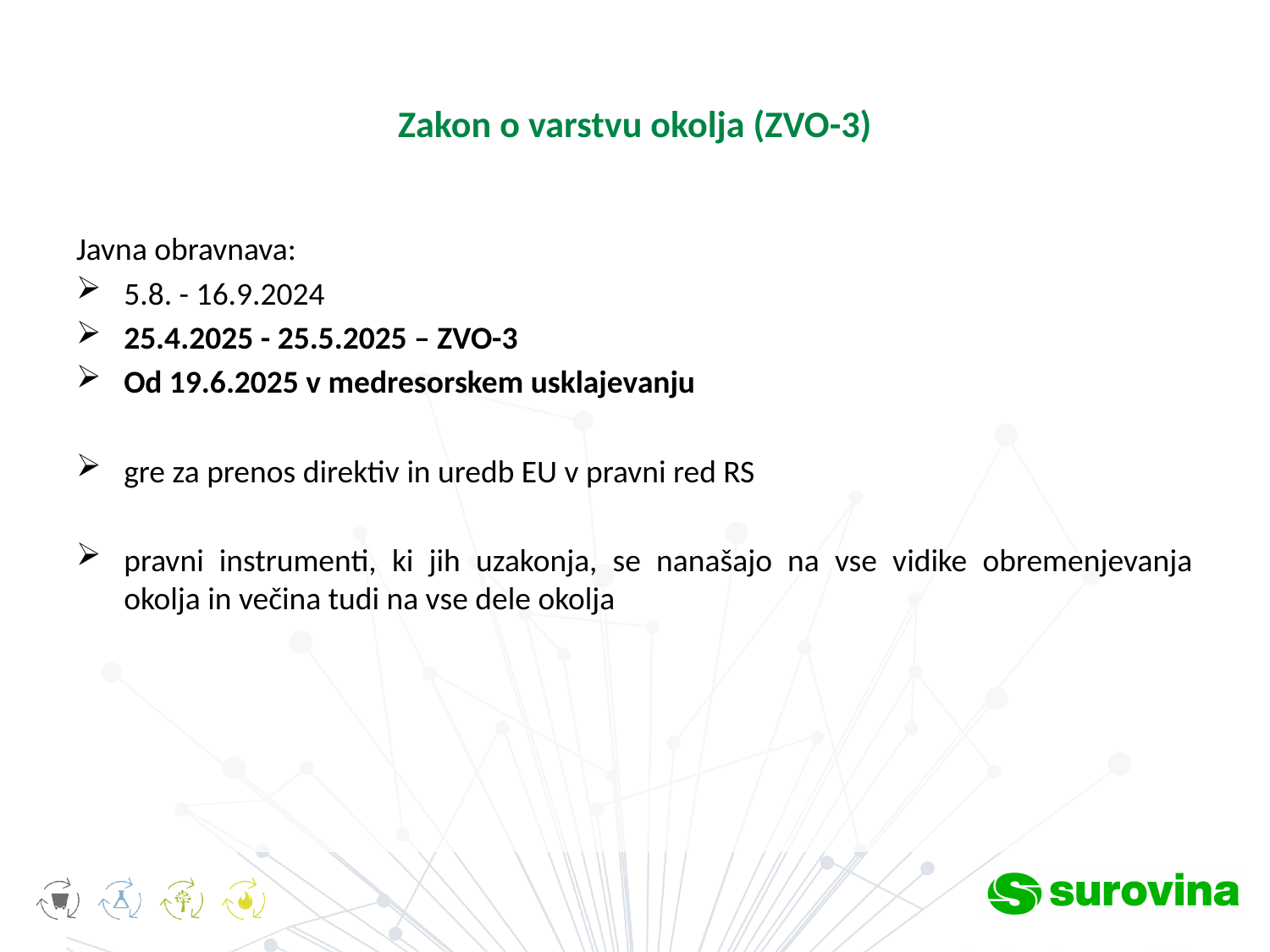

# Zakon o varstvu okolja (ZVO-3)
Javna obravnava:
5.8. - 16.9.2024
25.4.2025 - 25.5.2025 – ZVO-3
Od 19.6.2025 v medresorskem usklajevanju

gre za prenos direktiv in uredb EU v pravni red RS

pravni instrumenti, ki jih uzakonja, se nanašajo na vse vidike obremenjevanja okolja in večina tudi na vse dele okolja